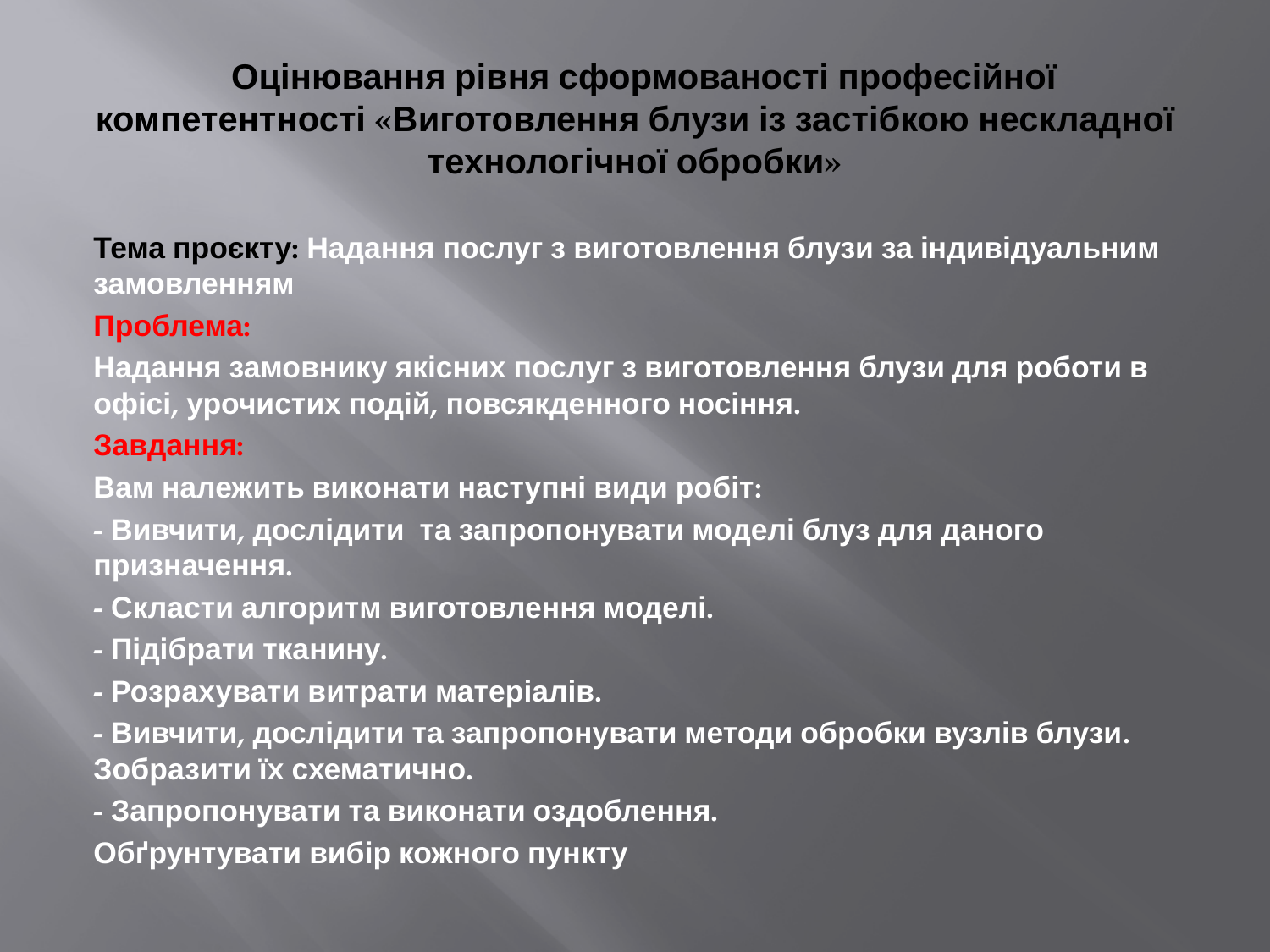

# Оцінювання рівня сформованості професійної компетентності «Виготовлення блузи із застібкою нескладної технологічної обробки»
Тема проєкту: Надання послуг з виготовлення блузи за індивідуальним замовленням
Проблема:
Надання замовнику якісних послуг з виготовлення блузи для роботи в офісі, урочистих подій, повсякденного носіння.
Завдання:
Вам належить виконати наступні види робіт:
- Вивчити, дослідити  та запропонувати моделі блуз для даного призначення.
- Скласти алгоритм виготовлення моделі.
- Підібрати тканину.
- Розрахувати витрати матеріалів.
- Вивчити, дослідити та запропонувати методи обробки вузлів блузи. Зобразити їх схематично.
- Запропонувати та виконати оздоблення.
Обґрунтувати вибір кожного пункту